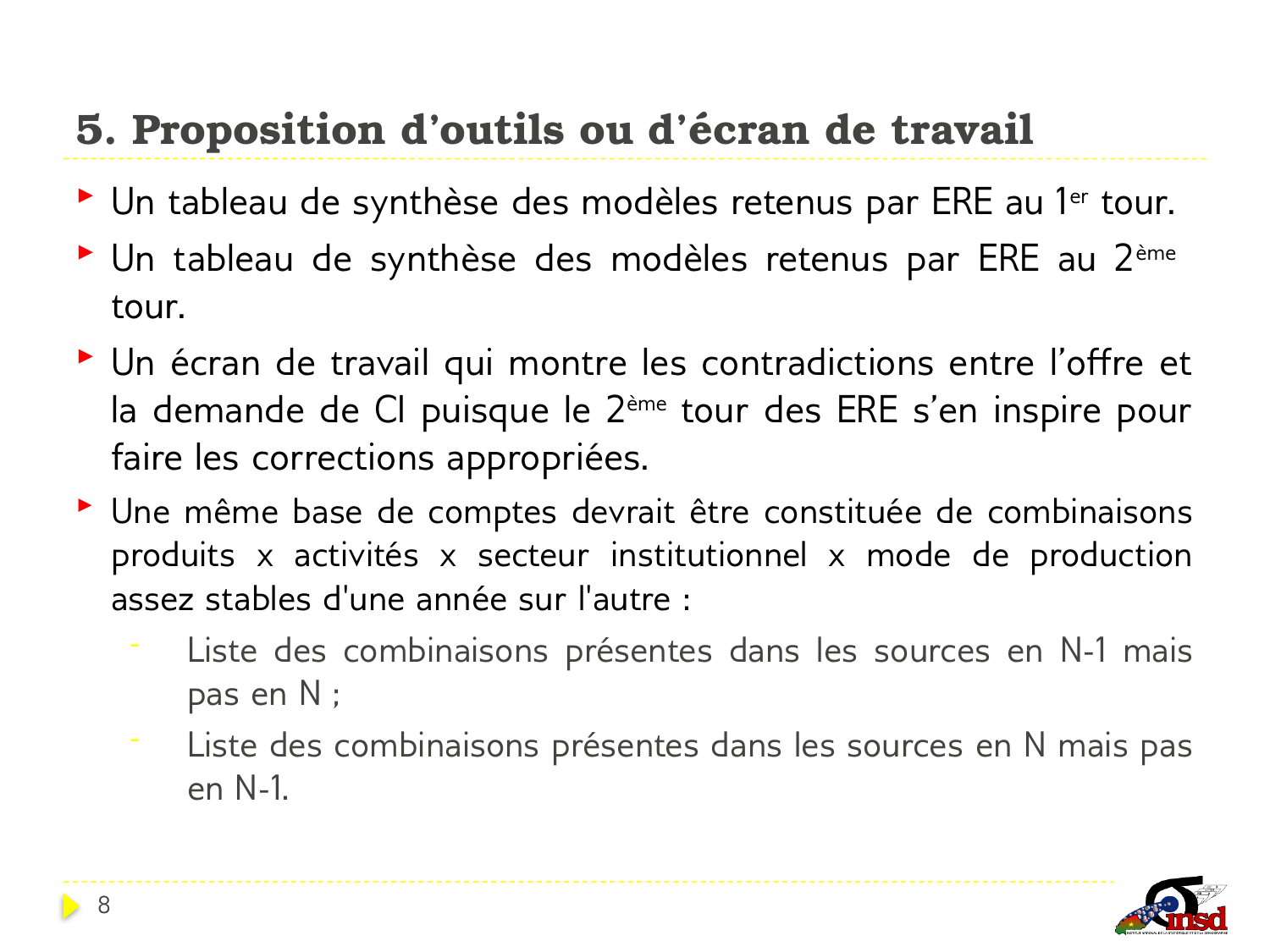

# 5. Proposition d’outils ou d’écran de travail
Un tableau de synthèse des modèles retenus par ERE au 1er tour.
Un tableau de synthèse des modèles retenus par ERE au 2ème  tour.
Un écran de travail qui montre les contradictions entre l’offre et la demande de CI puisque le 2ème tour des ERE s’en inspire pour faire les corrections appropriées.
Une même base de comptes devrait être constituée de combinaisons produits x activités x secteur institutionnel x mode de production assez stables d'une année sur l'autre :
Liste des combinaisons présentes dans les sources en N-1 mais pas en N ;
Liste des combinaisons présentes dans les sources en N mais pas en N-1.

8